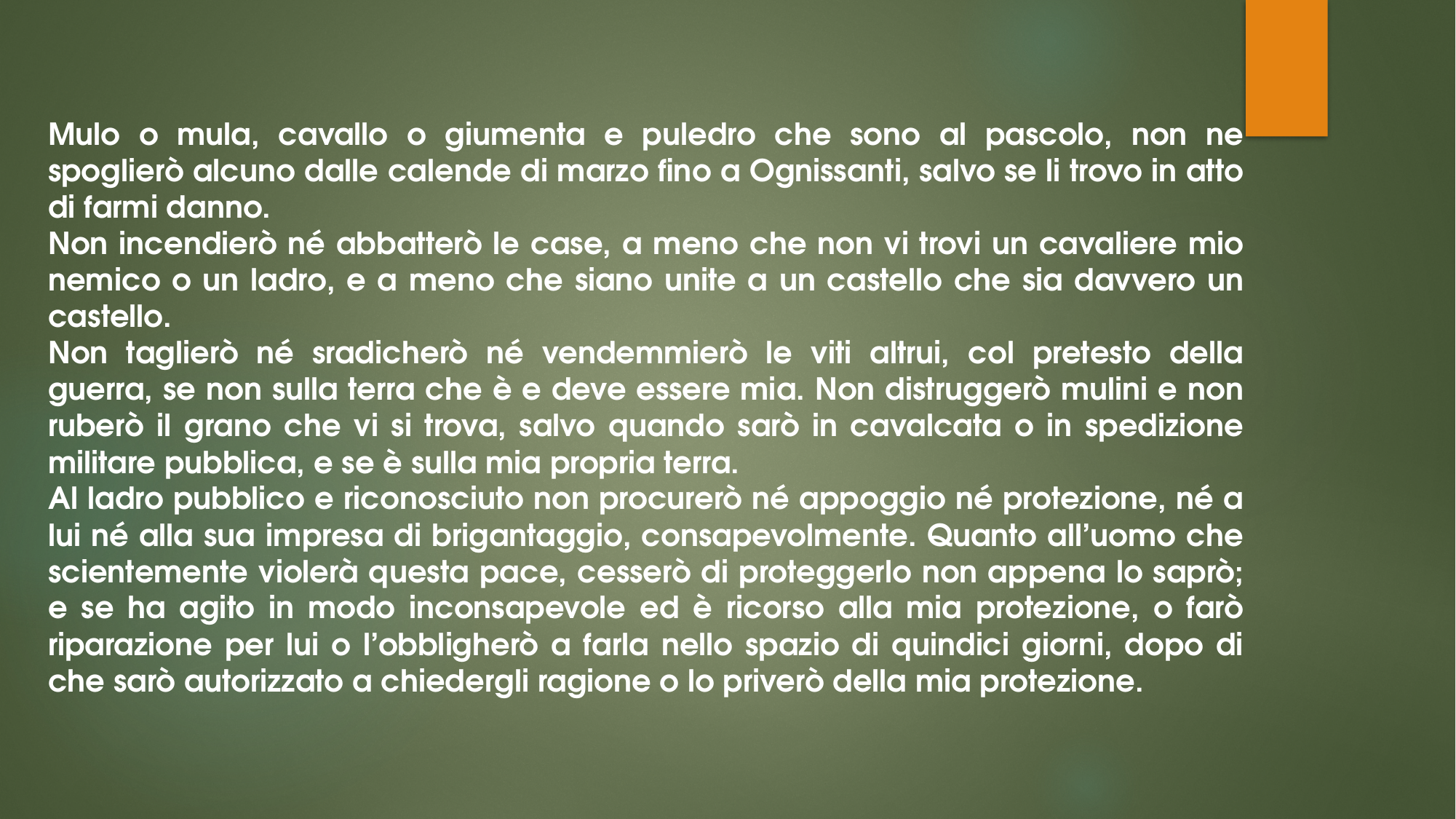

Mulo o mula, cavallo o giumenta e puledro che sono al pascolo, non ne spoglierò alcuno dalle calende di marzo fino a Ognissanti, salvo se li trovo in atto di farmi danno.
Non incendierò né abbatterò le case, a meno che non vi trovi un cavaliere mio nemico o un ladro, e a meno che siano unite a un castello che sia davvero un castello.
Non taglierò né sradicherò né vendemmierò le viti altrui, col pretesto della guerra, se non sulla terra che è e deve essere mia. Non distruggerò mulini e non ruberò il grano che vi si trova, salvo quando sarò in cavalcata o in spedizione militare pubblica, e se è sulla mia propria terra.
Al ladro pubblico e riconosciuto non procurerò né appoggio né protezione, né a lui né alla sua impresa di brigantaggio, consapevolmente. Quanto all’uomo che scientemente violerà questa pace, cesserò di proteggerlo non appena lo saprò; e se ha agito in modo inconsapevole ed è ricorso alla mia protezione, o farò riparazione per lui o l’obbligherò a farla nello spazio di quindici giorni, dopo di che sarò autorizzato a chiedergli ragione o lo priverò della mia protezione.